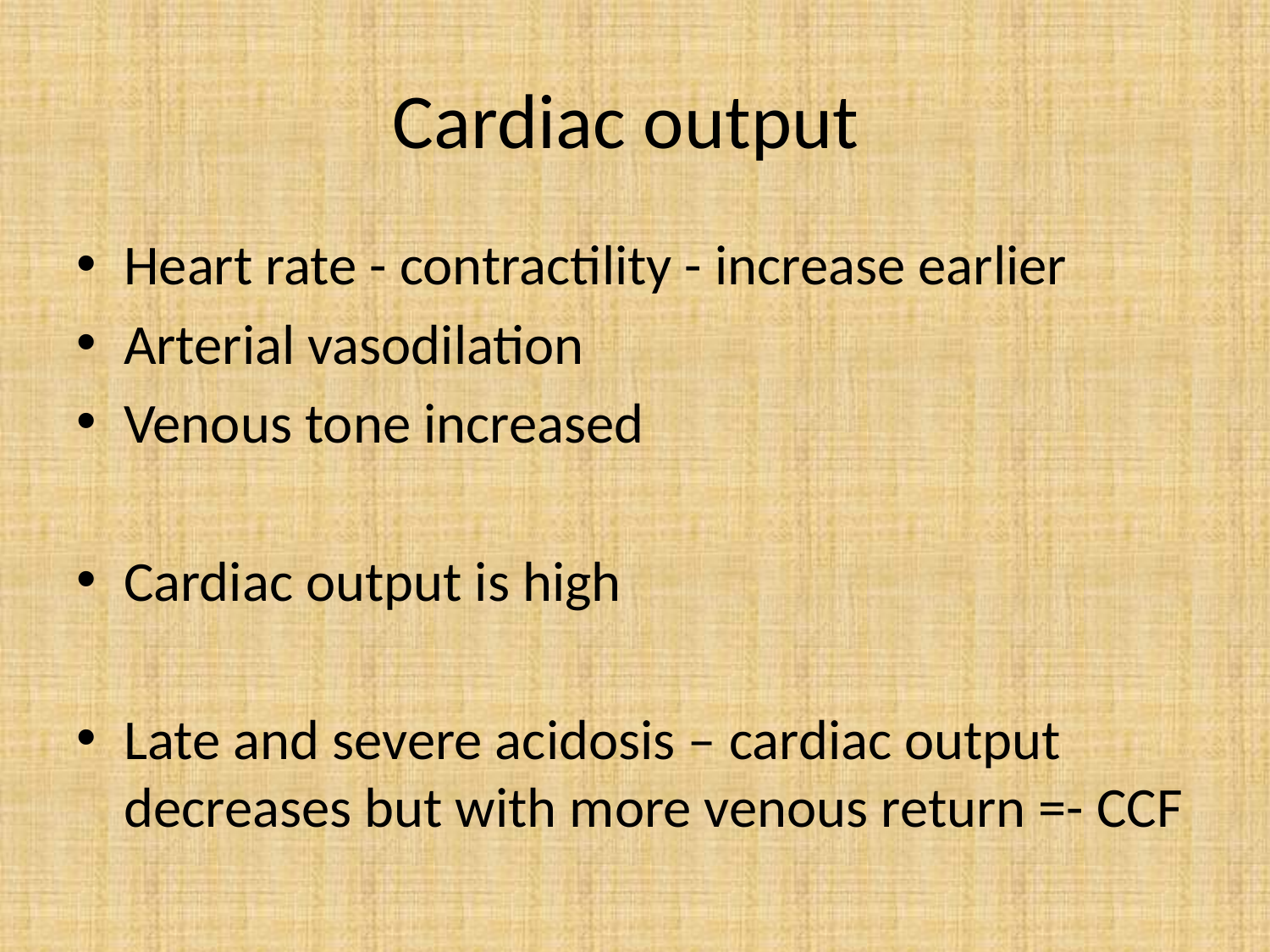

# Cardiac output
Heart rate - contractility - increase earlier
Arterial vasodilation
Venous tone increased

Cardiac output is high

Late and severe acidosis – cardiac output decreases but with more venous return =- CCF